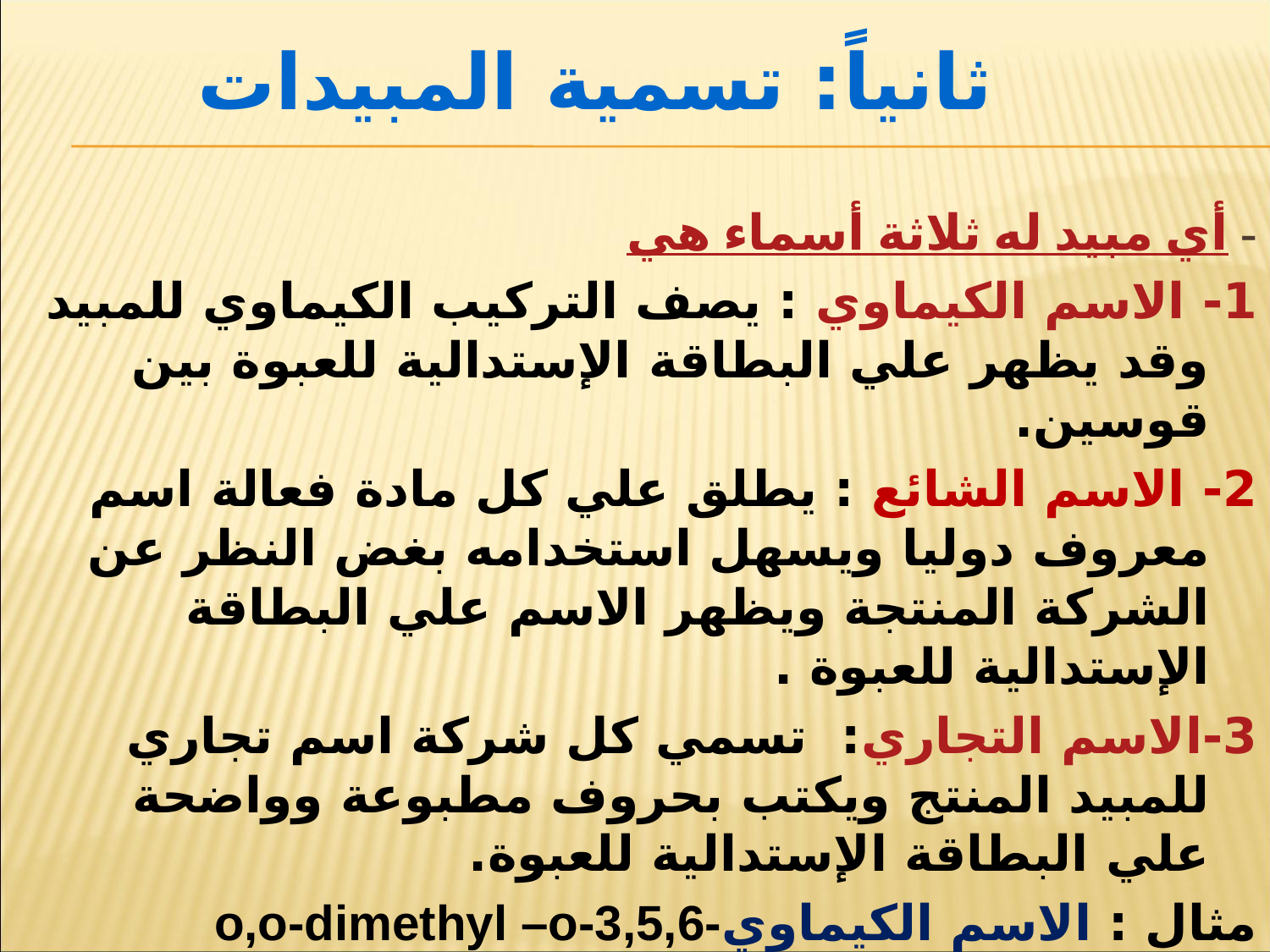

ثانياً: تسمية المبيدات

- أي مبيد له ثلاثة أسماء هي
1- الاسم الكيماوي : يصف التركيب الكيماوي للمبيد وقد يظهر علي البطاقة الإستدالية للعبوة بين قوسين.
2- الاسم الشائع : يطلق علي كل مادة فعالة اسم معروف دوليا ويسهل استخدامه بغض النظر عن الشركة المنتجة ويظهر الاسم علي البطاقة الإستدالية للعبوة .
3-الاسم التجاري:  تسمي كل شركة اسم تجاري للمبيد المنتج ويكتب بحروف مطبوعة وواضحة علي البطاقة الإستدالية للعبوة.
مثال : الاسم الكيماويo,o-dimethyl –o-3,5,6-trichloro-2-pyridyl phosphorothioate
 الاسم الشائع : كلوربيريفوس- ميثايل      الاسم التجاري : ريلدان